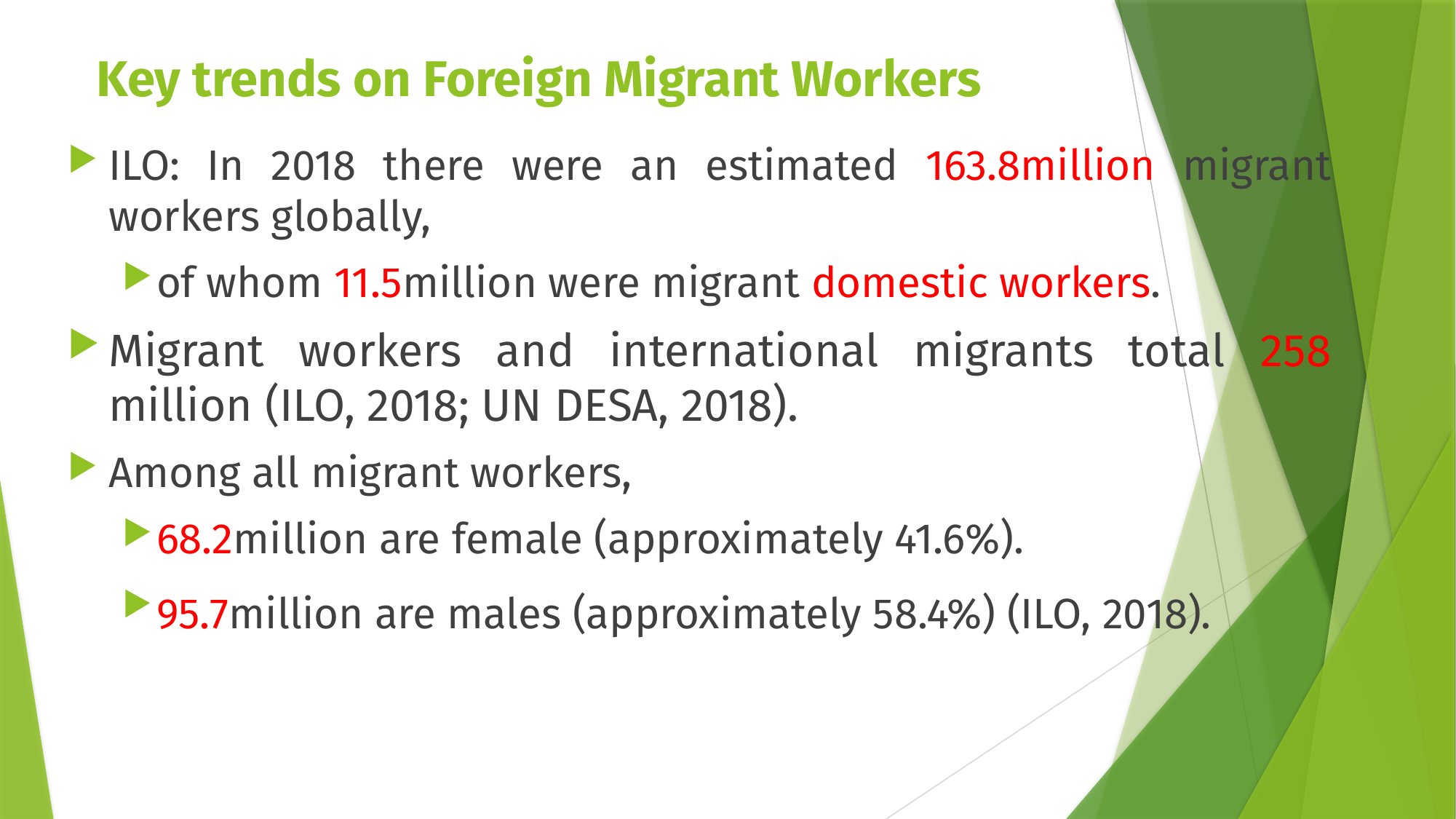

# Key trends on Foreign Migrant Workers
ILO: In 2018 there were an estimated 163.8million migrant workers globally,
of whom 11.5million were migrant domestic workers.
Migrant workers and international migrants total 258 million (ILO, 2018; UN DESA, 2018).
Among all migrant workers,
68.2million are female (approximately 41.6%).
95.7million are males (approximately 58.4%) (ILO, 2018).